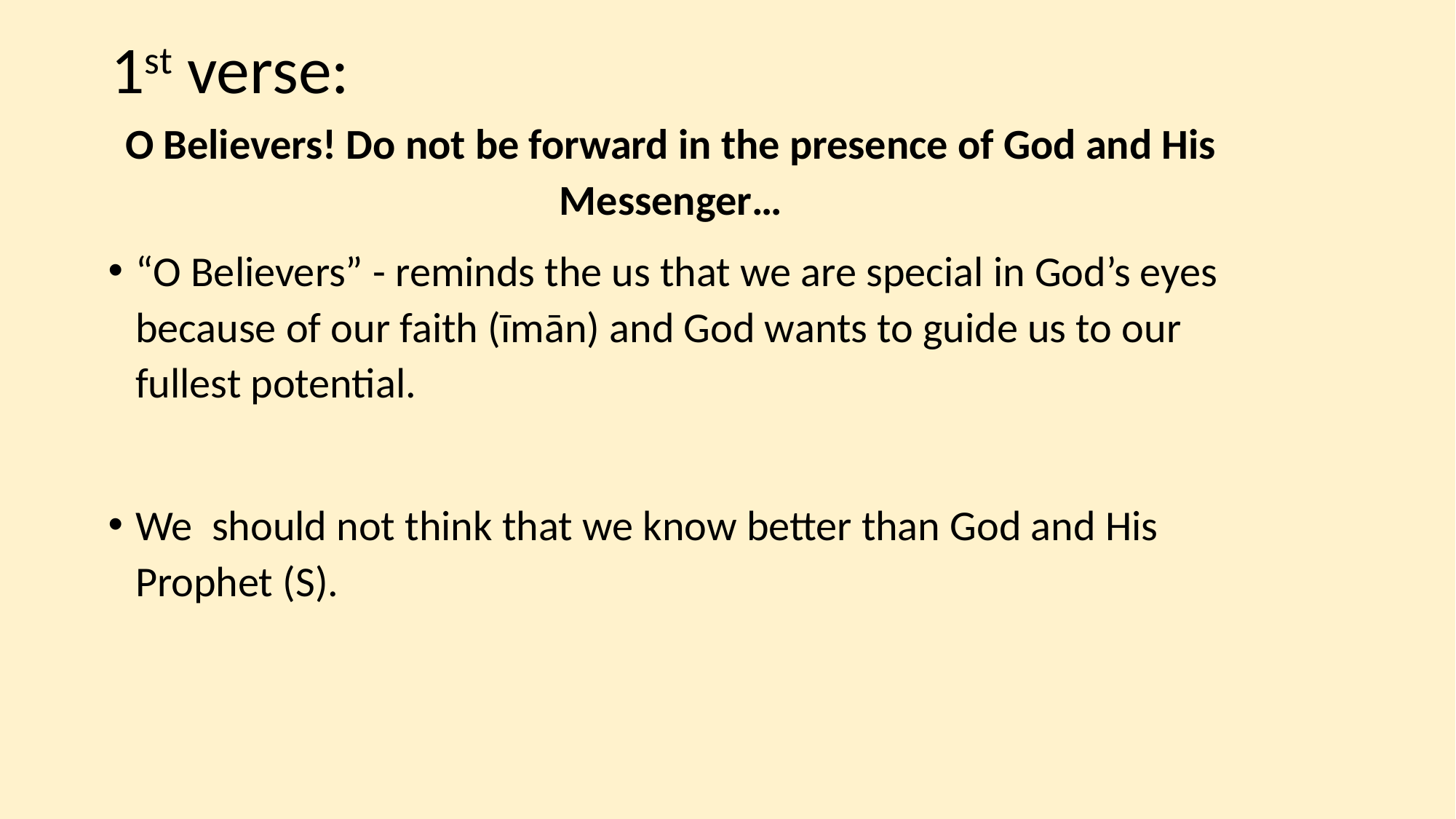

# 1st verse:
O Believers! Do not be forward in the presence of God and His Messenger…
“O Believers” - reminds the us that we are special in God’s eyes because of our faith (īmān) and God wants to guide us to our fullest potential.

We  should not think that we know better than God and His Prophet (S).